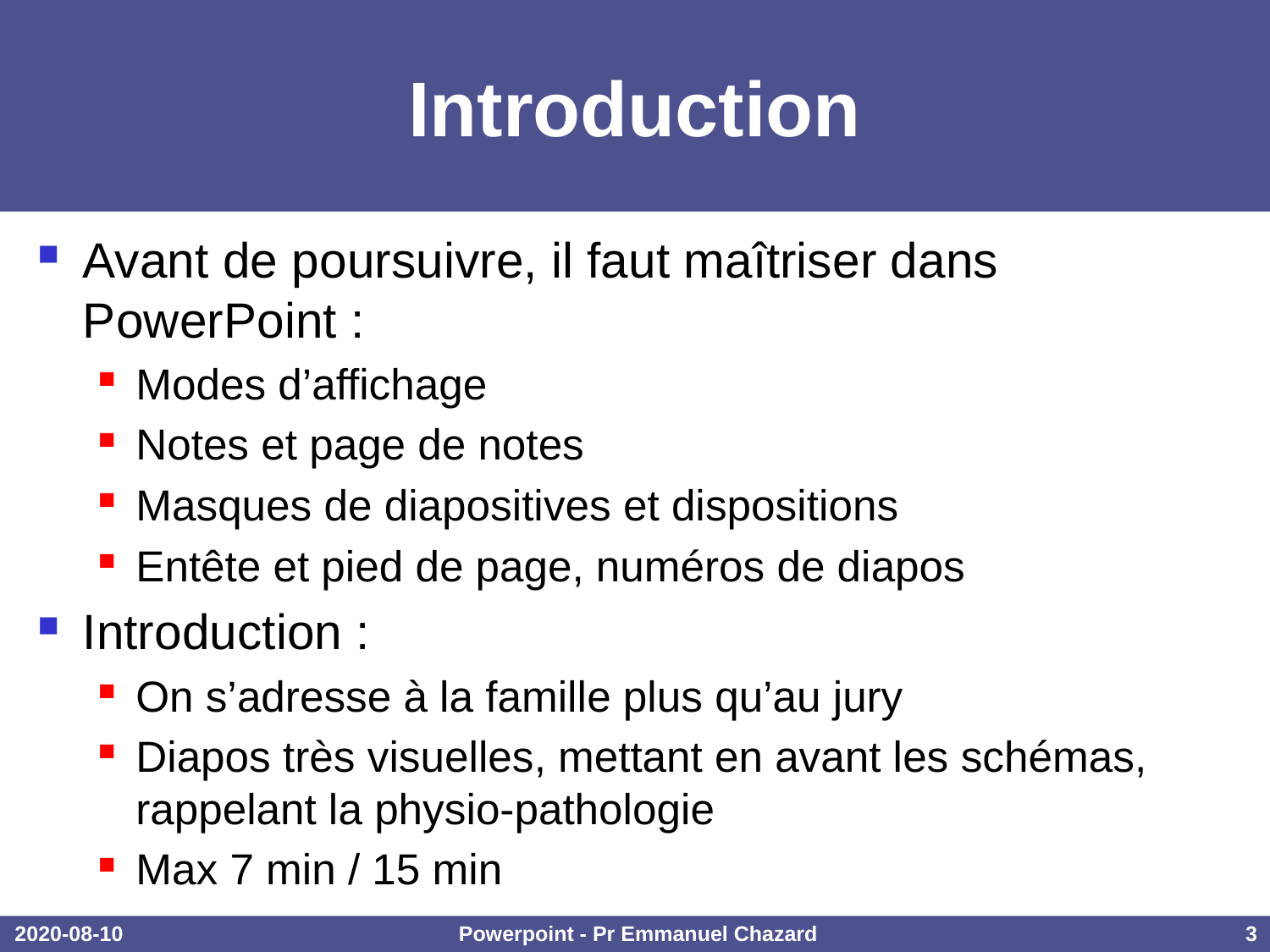

# Introduction
Avant de poursuivre, il faut maîtriser dans PowerPoint :
Modes d’affichage
Notes et page de notes
Masques de diapositives et dispositions
Entête et pied de page, numéros de diapos
Introduction :
On s’adresse à la famille plus qu’au jury
Diapos très visuelles, mettant en avant les schémas, rappelant la physio-pathologie
Max 7 min / 15 min
2020-08-10
Powerpoint - Pr Emmanuel Chazard
3